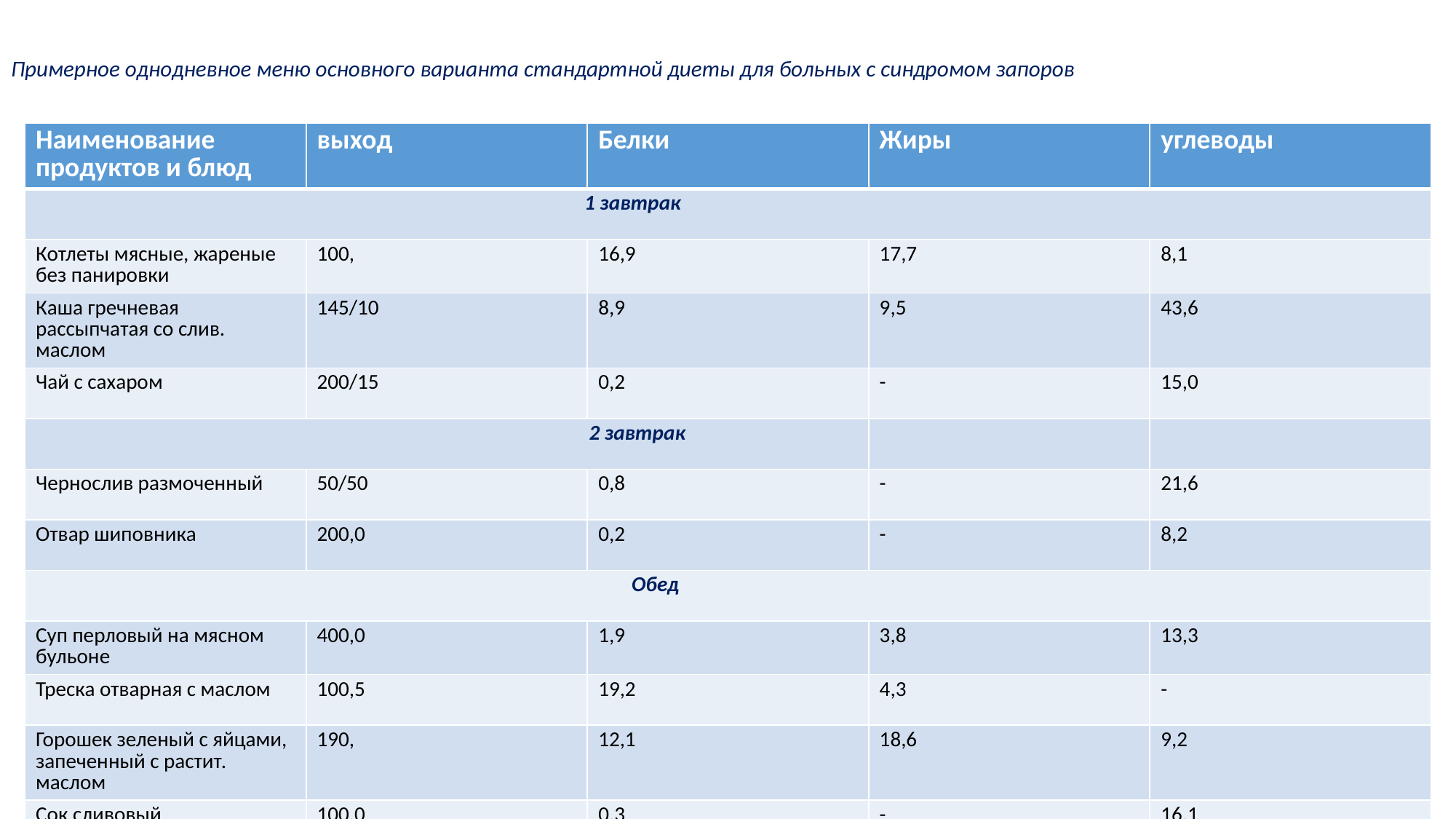

# Примерное однодневное меню основного варианта стандартной диеты для больных с синдромом запоров
| Наименование продуктов и блюд | выход | Белки | Жиры | углеводы |
| --- | --- | --- | --- | --- |
| 1 завтрак |  |  |  |  |
| Котлеты мясные, жареные без панировки | 100, | 16,9 | 17,7 | 8,1 |
| Каша гречневая рассыпчатая со слив. маслом | 145/10 | 8,9 | 9,5 | 43,6 |
| Чай с сахаром | 200/15 | 0,2 | - | 15,0 |
| 2 завтрак |  |  |  |  |
| Чернослив размоченный | 50/50 | 0,8 | - | 21,6 |
| Отвар шиповника | 200,0 | 0,2 | - | 8,2 |
| Обед |  |  |  |  |
| Суп перловый на мясном бульоне | 400,0 | 1,9 | 3,8 | 13,3 |
| Треска отварная с маслом | 100,5 | 19,2 | 4,3 | - |
| Горошек зеленый с яйцами, запеченный с растит. маслом | 190, | 12,1 | 18,6 | 9,2 |
| Сок сливовый | 100,0 | 0,3 | - | 16,1 |